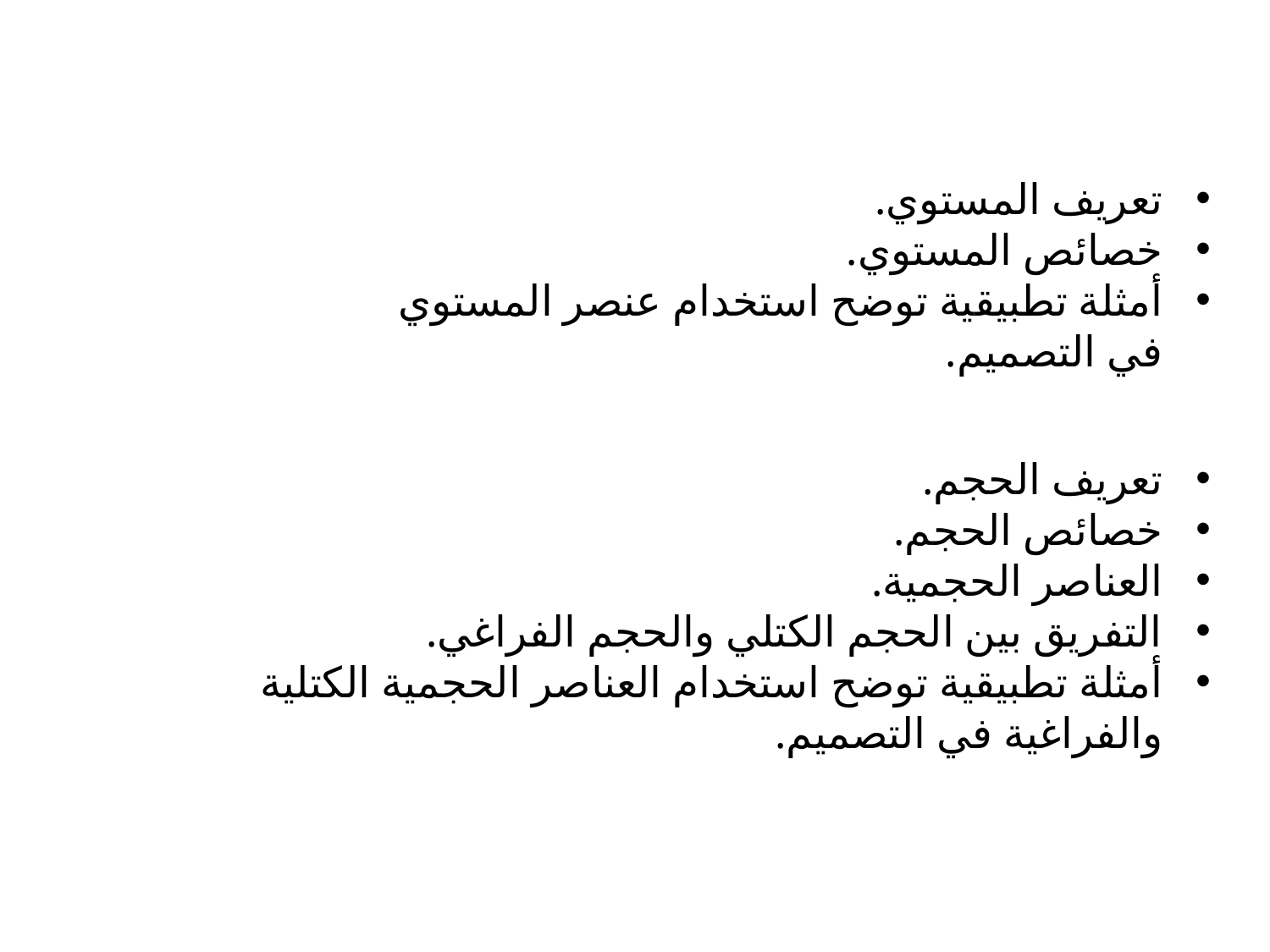

تعريف المستوي.
خصائص المستوي.
أمثلة تطبيقية توضح استخدام عنصر المستوي في التصميم.
تعريف الحجم.
خصائص الحجم.
العناصر الحجمية.
التفريق بين الحجم الكتلي والحجم الفراغي.
أمثلة تطبيقية توضح استخدام العناصر الحجمية الكتلية والفراغية في التصميم.